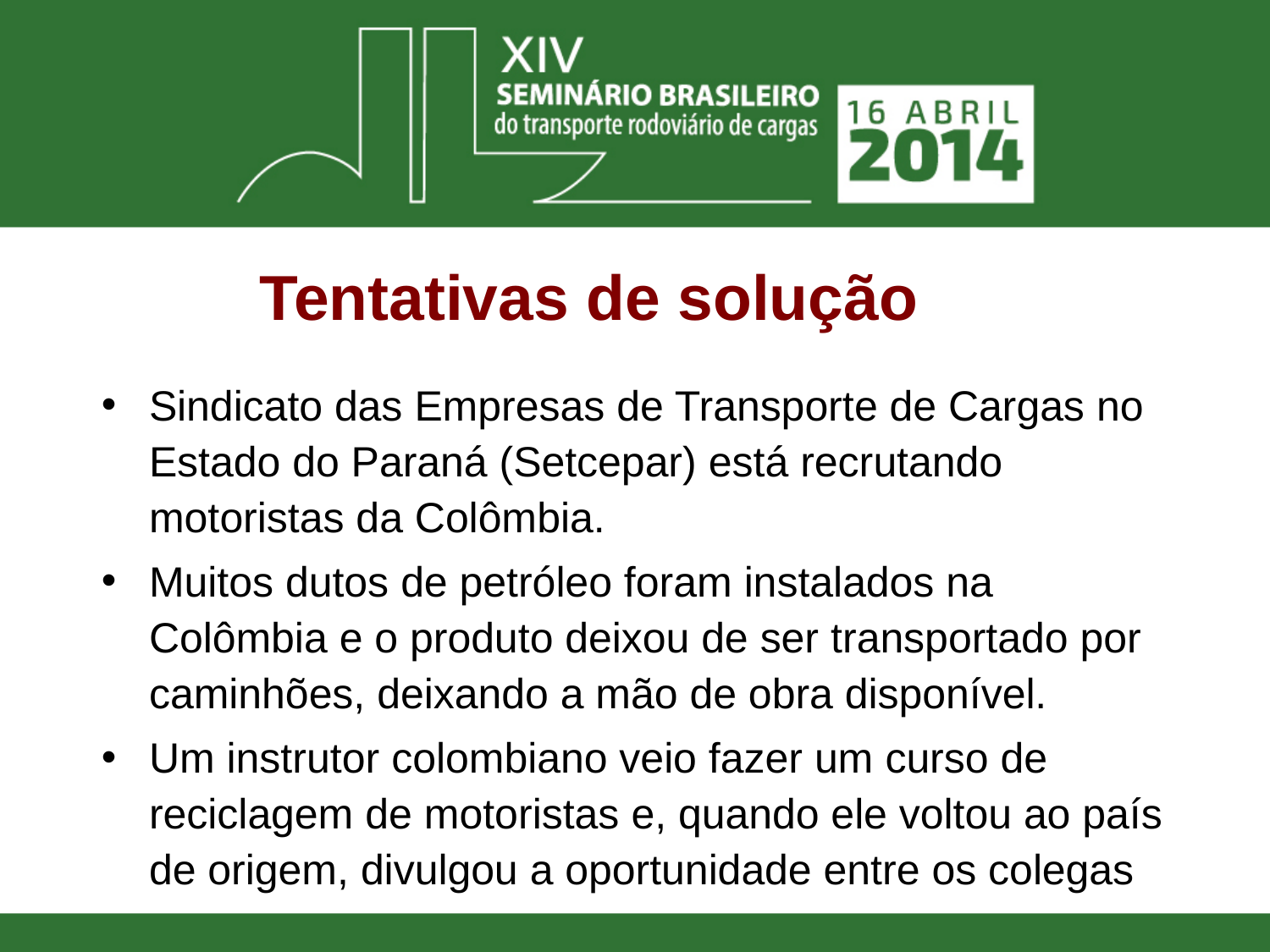

Tentativas de solução
Sindicato das Empresas de Transporte de Cargas no Estado do Paraná (Setcepar) está recrutando motoristas da Colômbia.
Muitos dutos de petróleo foram instalados na Colômbia e o produto deixou de ser transportado por caminhões, deixando a mão de obra disponível.
Um instrutor colombiano veio fazer um curso de reciclagem de motoristas e, quando ele voltou ao país de origem, divulgou a oportunidade entre os colegas